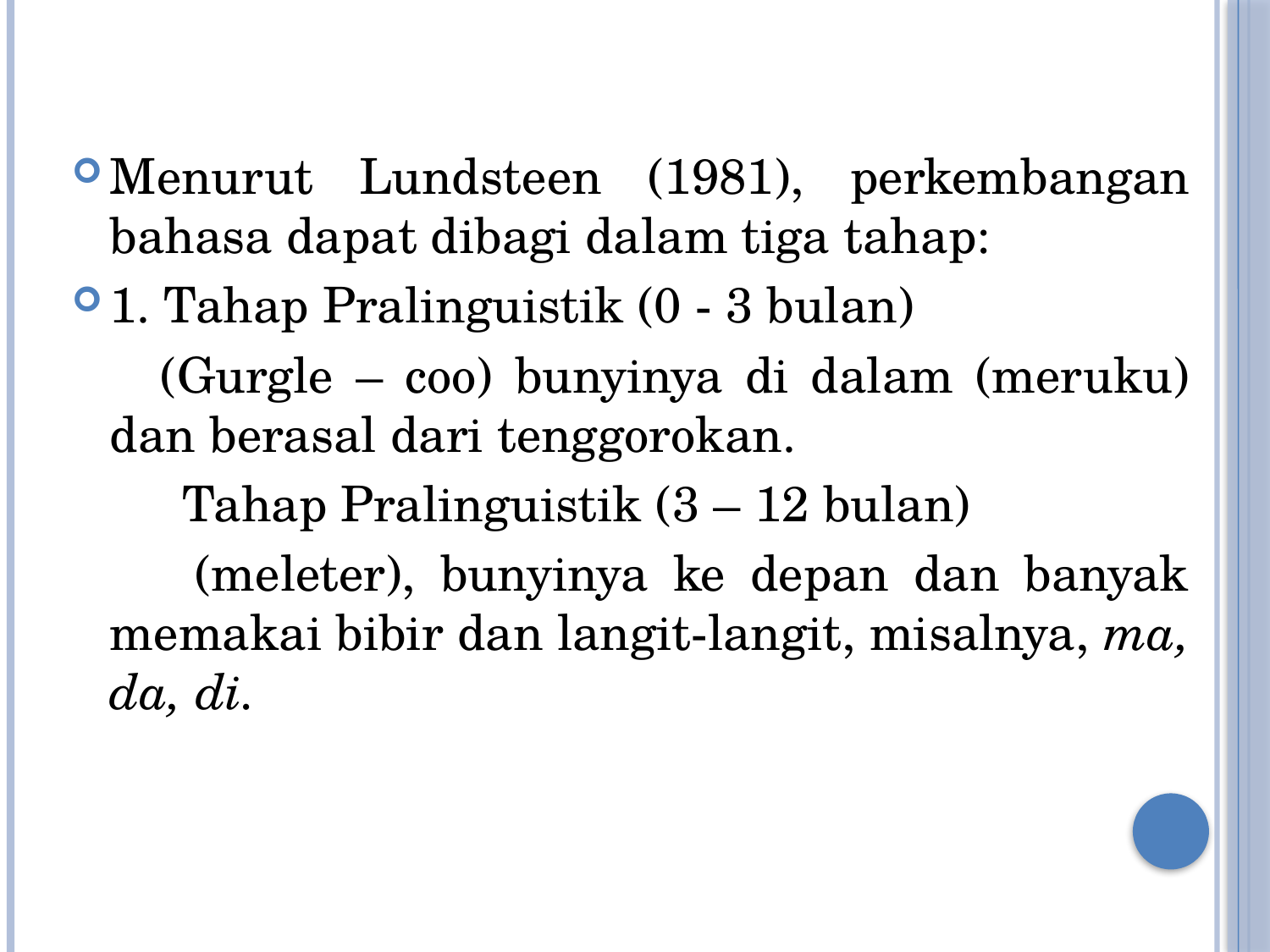

Menurut Lundsteen (1981), perkembangan bahasa dapat dibagi dalam tiga tahap:
1. Tahap Pralinguistik (0 - 3 bulan)
    (Gurgle – coo) bunyinya di dalam (meruku) dan berasal dari tenggorokan.
        Tahap Pralinguistik (3 – 12 bulan)
     (meleter), bunyinya ke depan dan banyak memakai bibir dan langit-langit, misalnya, ma, da, di.